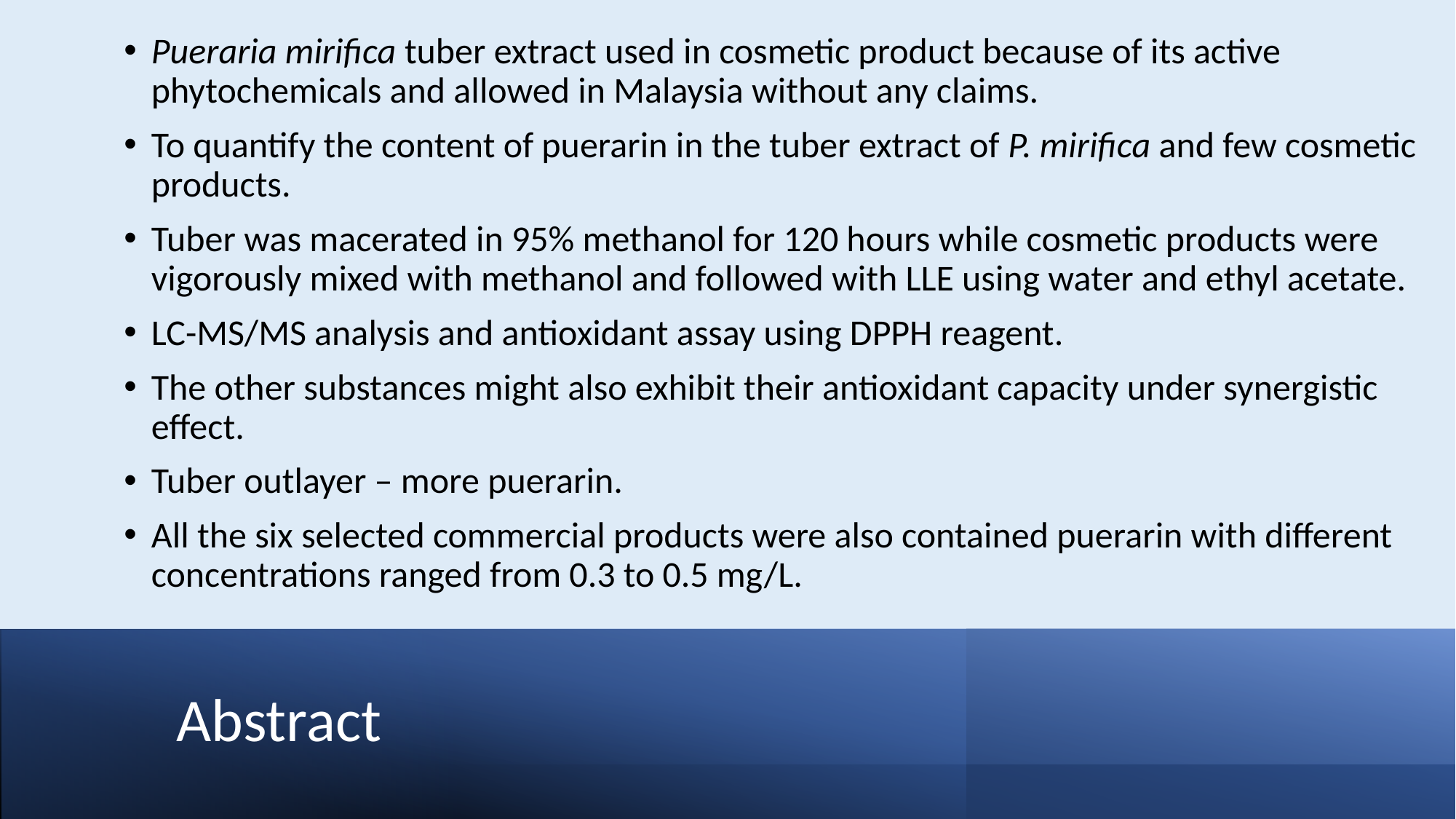

Pueraria mirifica tuber extract used in cosmetic product because of its active phytochemicals and allowed in Malaysia without any claims.
To quantify the content of puerarin in the tuber extract of P. mirifica and few cosmetic products.
Tuber was macerated in 95% methanol for 120 hours while cosmetic products were vigorously mixed with methanol and followed with LLE using water and ethyl acetate.
LC-MS/MS analysis and antioxidant assay using DPPH reagent.
The other substances might also exhibit their antioxidant capacity under synergistic effect.
Tuber outlayer – more puerarin.
All the six selected commercial products were also contained puerarin with different concentrations ranged from 0.3 to 0.5 mg/L.

# Abstract